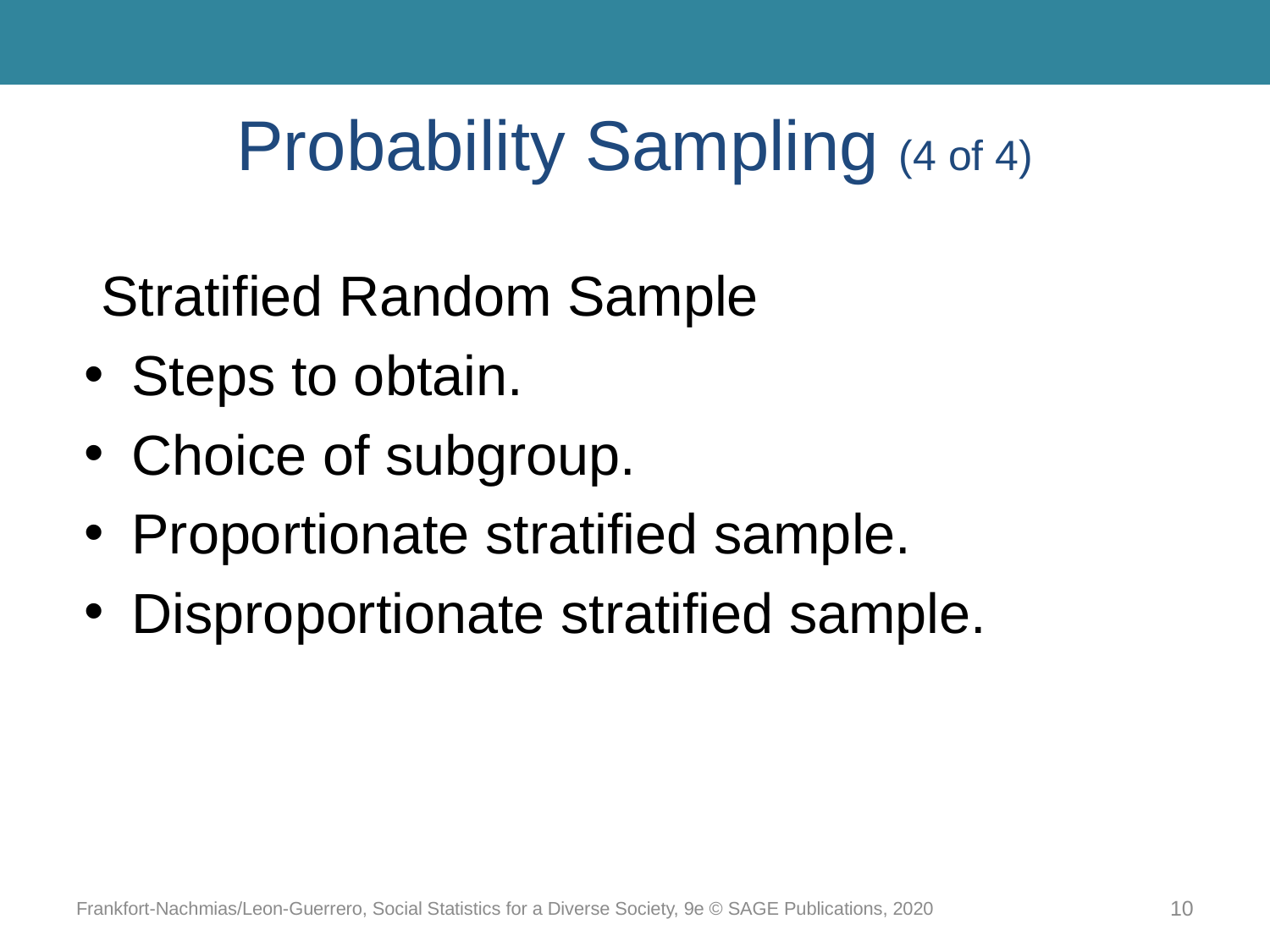

# Probability Sampling (4 of 4)
 Stratified Random Sample
Steps to obtain.
Choice of subgroup.
Proportionate stratified sample.
Disproportionate stratified sample.

Frankfort-Nachmias/Leon-Guerrero, Social Statistics for a Diverse Society, 9e © SAGE Publications, 2020
10